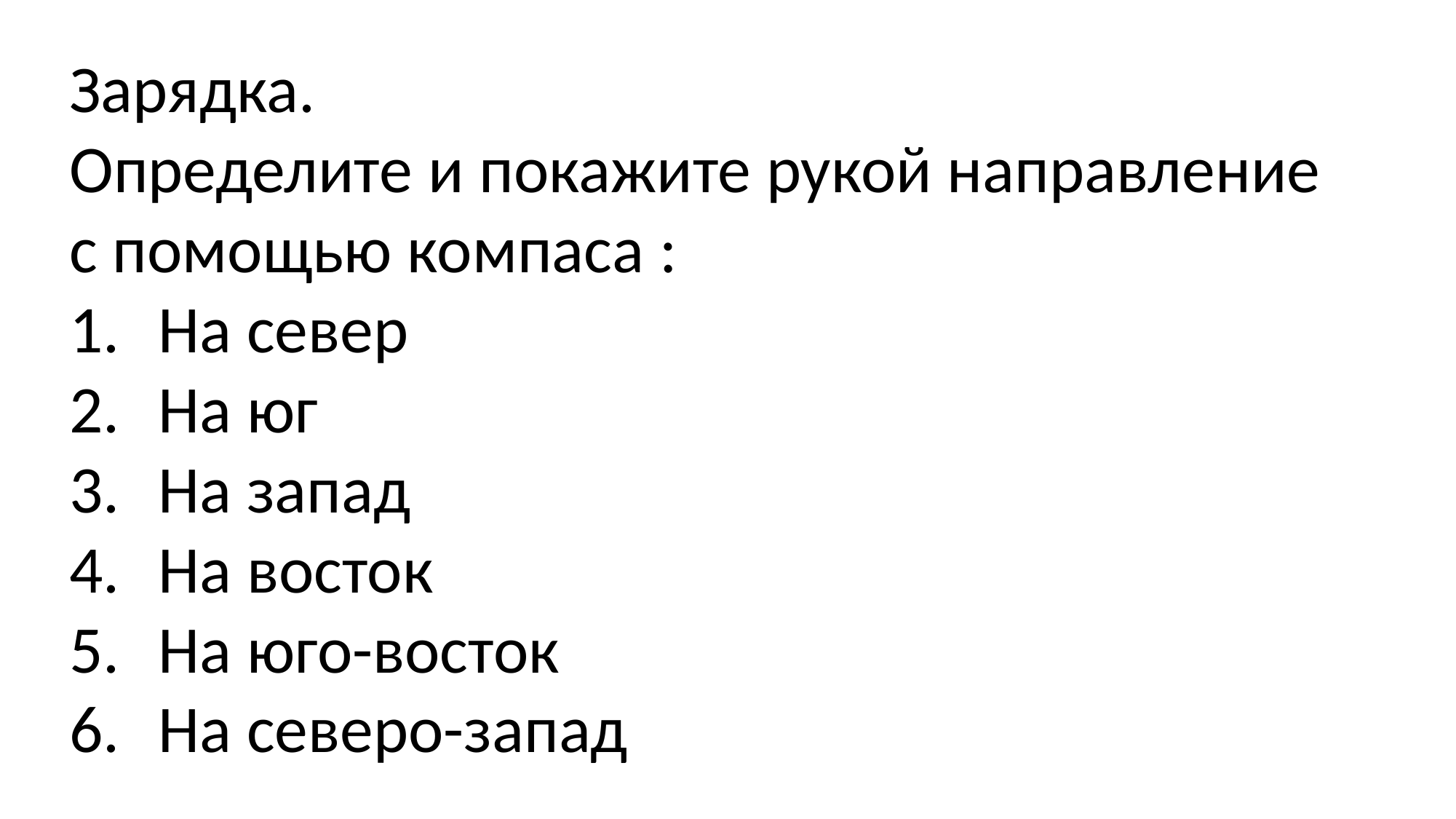

Зарядка.
Определите и покажите рукой направление с помощью компаса :
На север
На юг
На запад
На восток
На юго-восток
На северо-запад